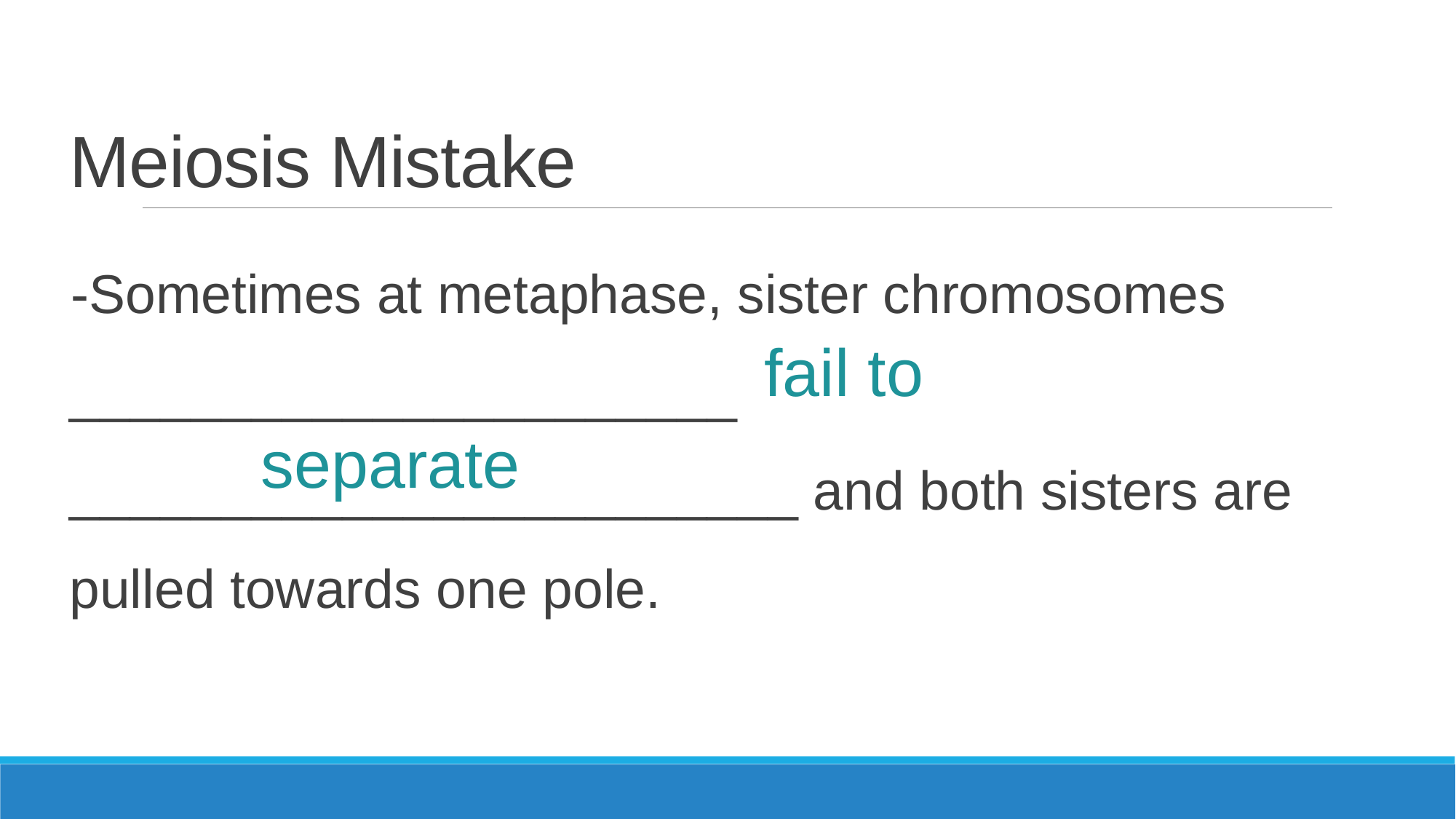

# Meiosis Mistake
-Sometimes at metaphase, sister chromosomes ______________________ ________________________ and both sisters are pulled towards one pole.
fail to
separate